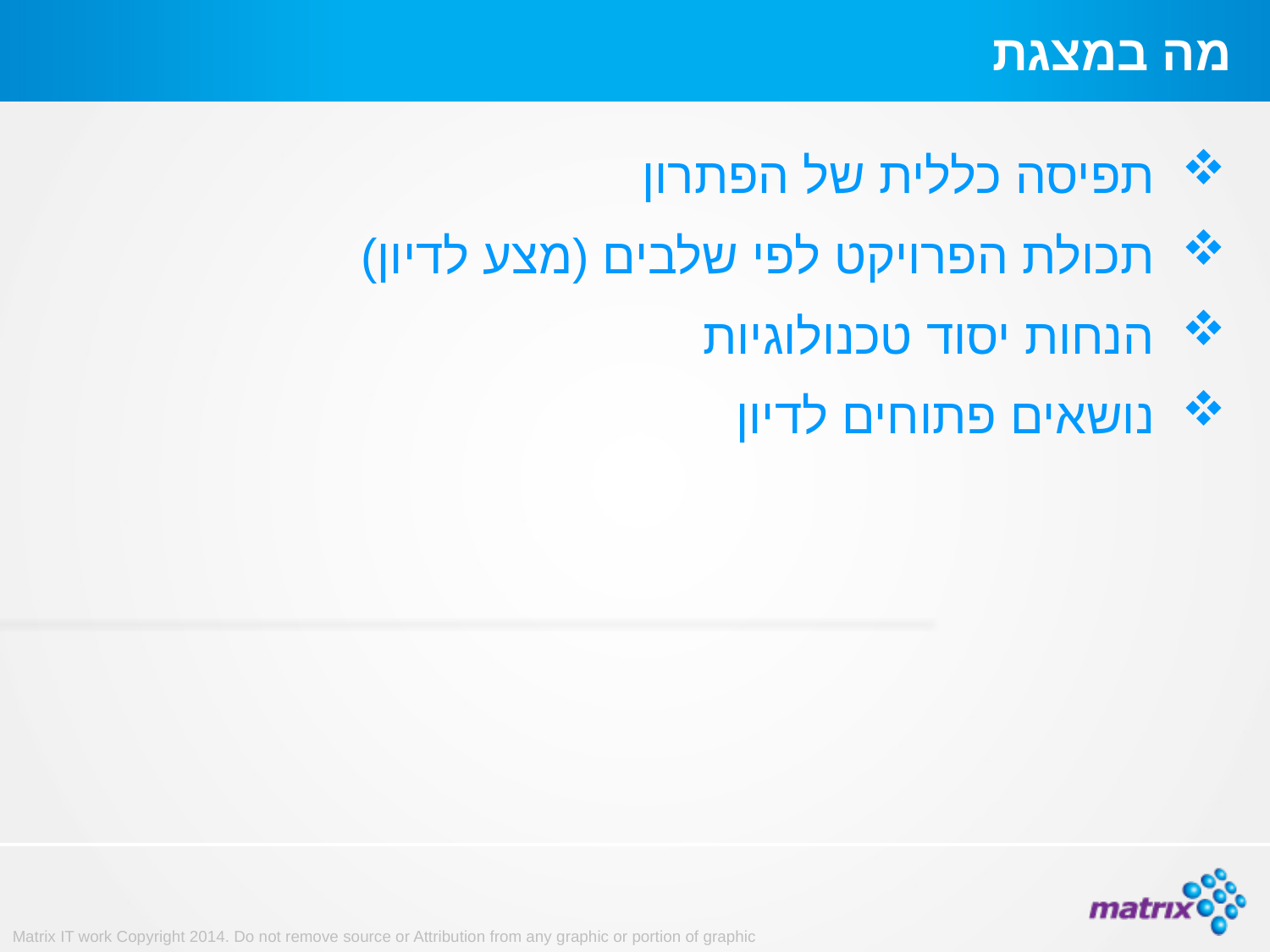

# מה במצגת
תפיסה כללית של הפתרון
תכולת הפרויקט לפי שלבים (מצע לדיון)
הנחות יסוד טכנולוגיות
נושאים פתוחים לדיון